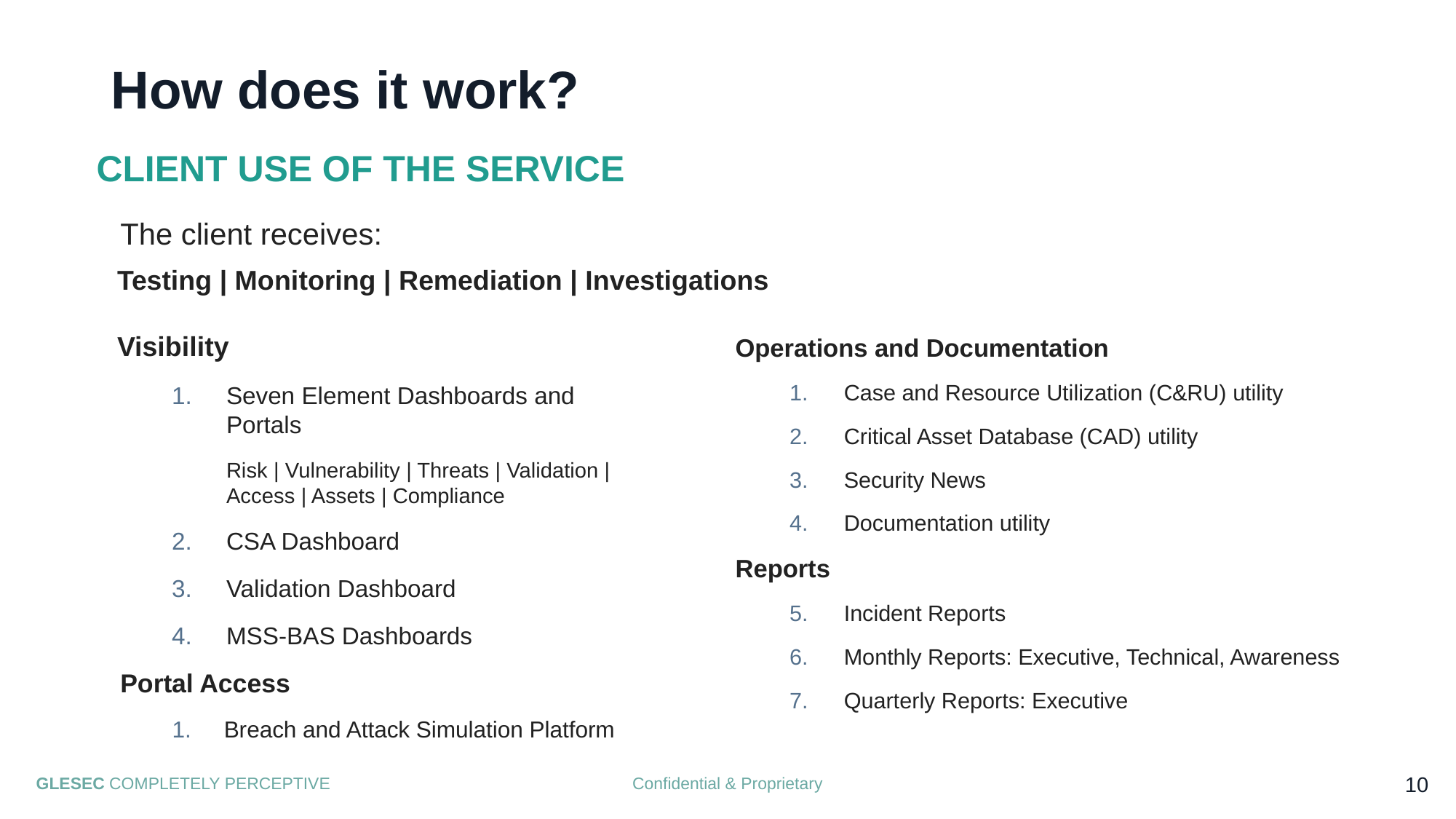

# How does it work?
CLIENT USE OF THE SERVICE
The client receives:
Testing | Monitoring | Remediation | Investigations
Visibility
Seven Element Dashboards and Portals
Risk | Vulnerability | Threats | Validation | Access | Assets | Compliance
CSA Dashboard
Validation Dashboard
MSS-BAS Dashboards
Operations and Documentation
Case and Resource Utilization (C&RU) utility
Critical Asset Database (CAD) utility
Security News
Documentation utility
Reports
Incident Reports
Monthly Reports: Executive, Technical, Awareness
Quarterly Reports: Executive

Portal Access
Breach and Attack Simulation Platform
10